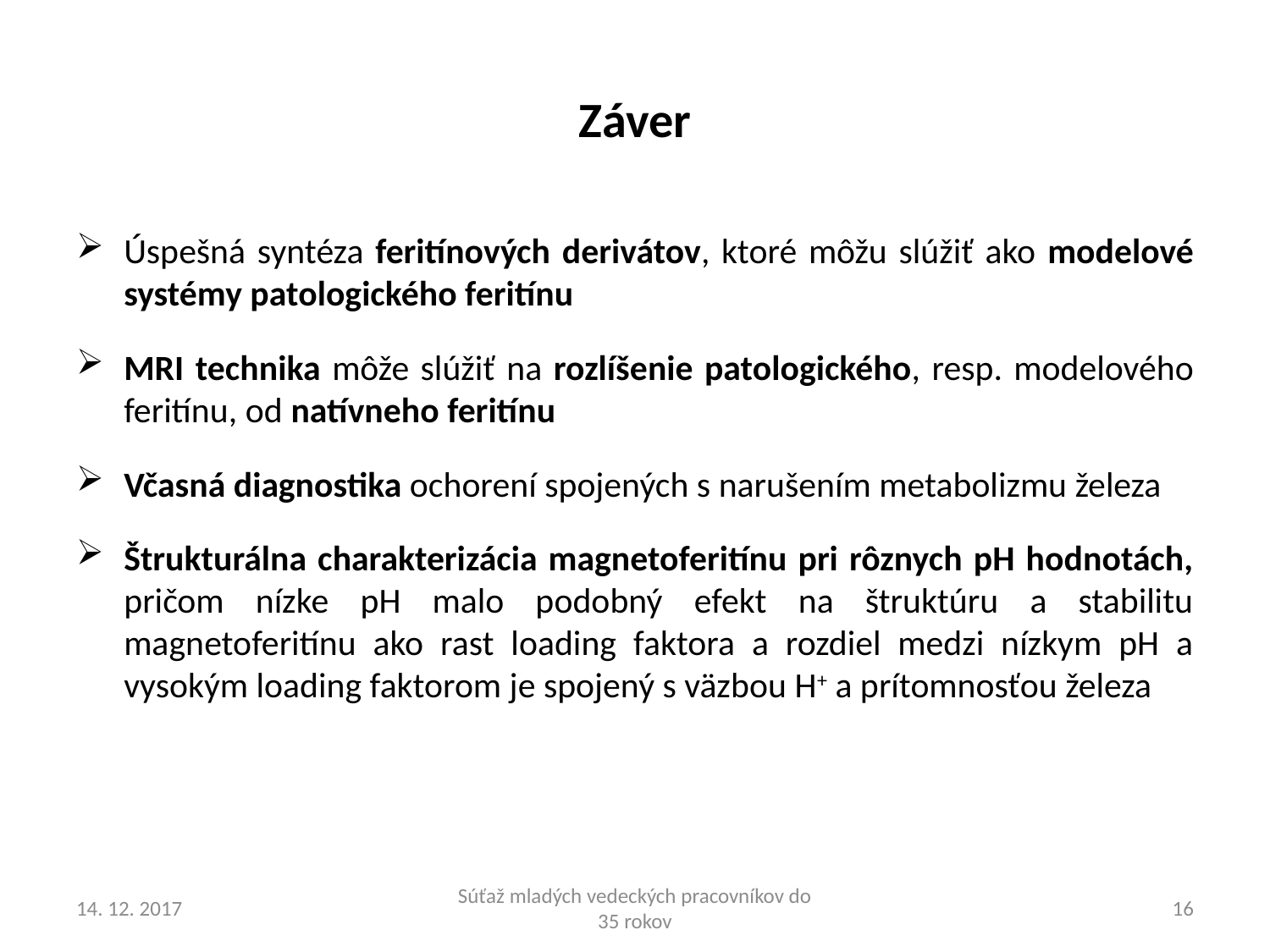

# Záver
Úspešná syntéza feritínových derivátov, ktoré môžu slúžiť ako modelové systémy patologického feritínu
MRI technika môže slúžiť na rozlíšenie patologického, resp. modelového feritínu, od natívneho feritínu
Včasná diagnostika ochorení spojených s narušením metabolizmu železa
Štrukturálna charakterizácia magnetoferitínu pri rôznych pH hodnotách, pričom nízke pH malo podobný efekt na štruktúru a stabilitu magnetoferitínu ako rast loading faktora a rozdiel medzi nízkym pH a vysokým loading faktorom je spojený s väzbou H+ a prítomnosťou železa

14. 12. 2017
Súťaž mladých vedeckých pracovníkov do 35 rokov
16